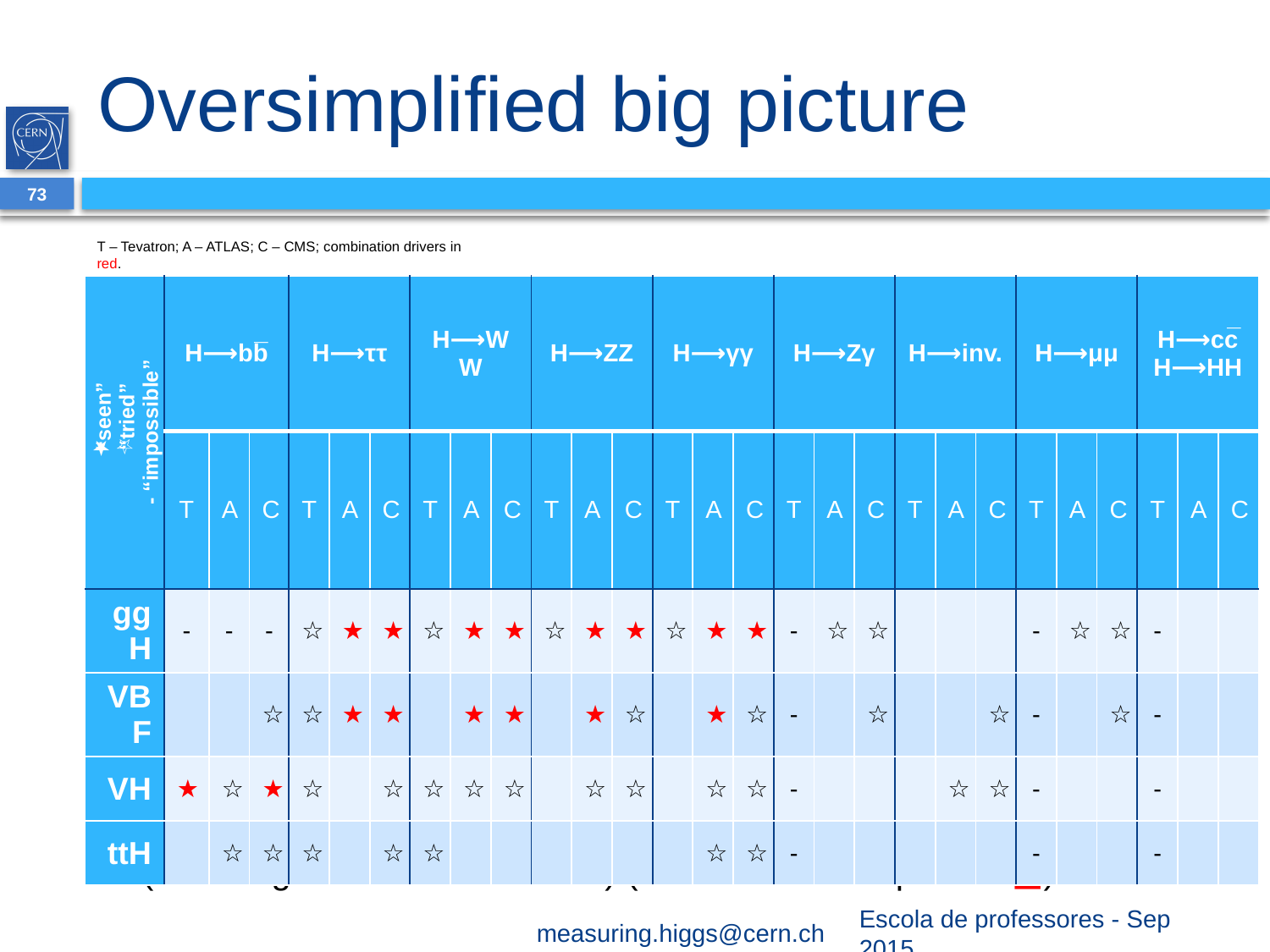

# Oversimplified big picture
73
T – Tevatron; A – ATLAS; C – CMS; combination drivers in red.
| ★ “seen” ☆ “tried” - “impossible” | H⟶bb̅ |  |  | H⟶ττ |  |  | H⟶WW |  |  | H⟶ZZ |  |  | H⟶γγ |  |  | H⟶Zγ |  |  | H⟶inv. |  |  | H⟶μμ |  |  | H⟶cc̅ H⟶HH |  |  |
| --- | --- | --- | --- | --- | --- | --- | --- | --- | --- | --- | --- | --- | --- | --- | --- | --- | --- | --- | --- | --- | --- | --- | --- | --- | --- | --- | --- |
|  | T | A | C | T | A | C | T | A | C | T | A | C | T | A | C | T | A | C | T | A | C | T | A | C | T | A | C |
| ggH | - | - | - | ☆ | ★ | ★ | ☆ | ★ | ★ | ☆ | ★ | ★ | ☆ | ★ | ★ | - | ☆ | ☆ |  |  |  | - | ☆ | ☆ | - |  |  |
| VBF |  |  | ☆ | ☆ | ★ | ★ |  | ★ | ★ |  | ★ | ☆ |  | ★ | ☆ | - |  | ☆ |  |  | ☆ | - |  | ☆ | - |  |  |
| VH | ★ | ☆ | ★ | ☆ |  | ☆ | ☆ | ☆ | ☆ |  | ☆ | ☆ |  | ☆ | ☆ | - |  |  |  | ☆ | ☆ | - |  |  | - |  |  |
| ttH |  | ☆ | ☆ | ☆ |  | ☆ | ☆ |  |  |  |  |  |  | ☆ | ☆ | - |  |  |  |  |  | - |  |  | - |  |  |
Still much to explore on the rarer ends.
(to the right and to the bottom) (and outside this picture ䷲)

measuring.higgs@cern.ch
Escola de professores - Sep 2015